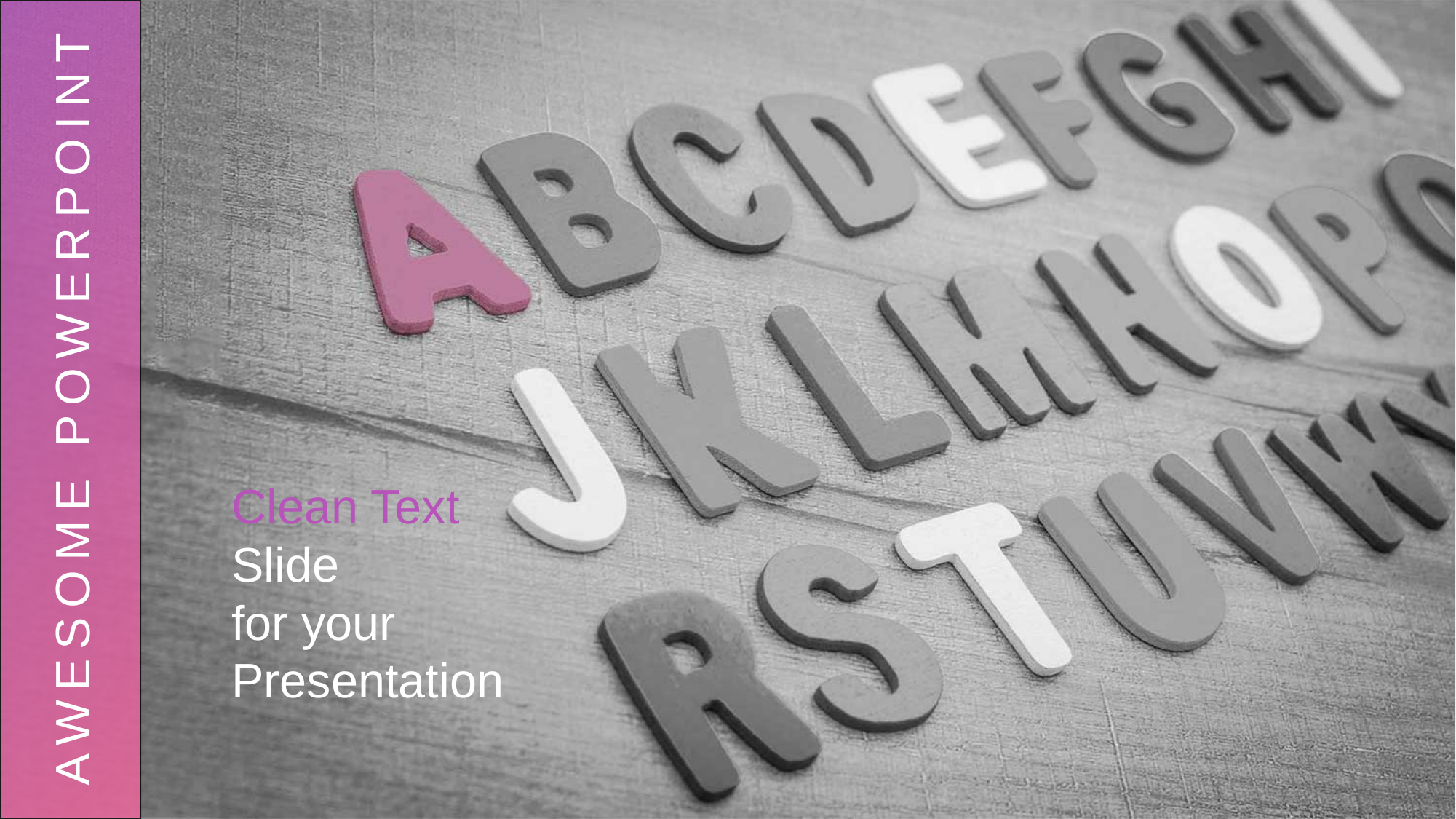

AWESOME POWERPOINT
Clean Text Slide
for your Presentation